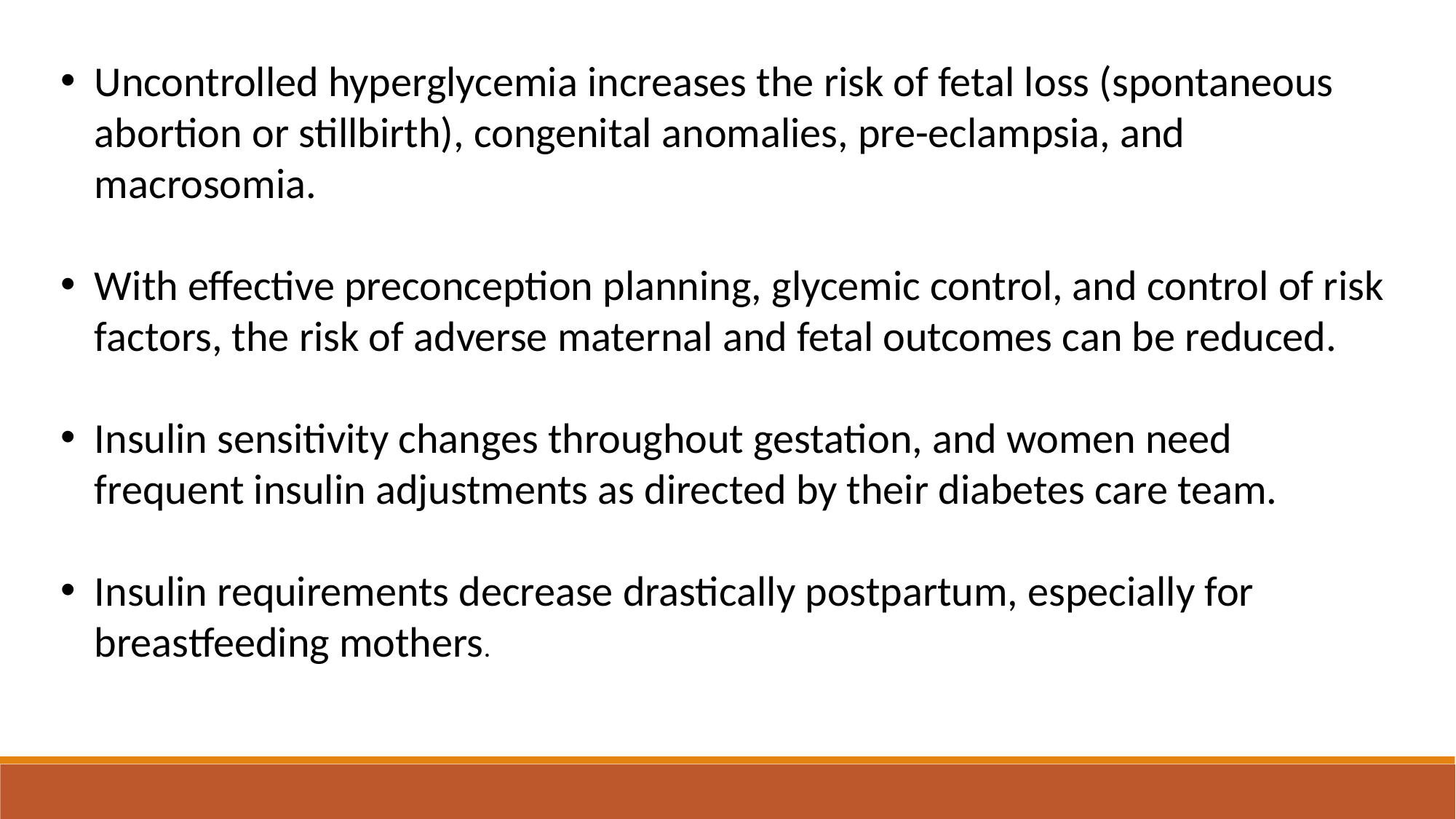

Uncontrolled hyperglycemia increases the risk of fetal loss (spontaneous abortion or stillbirth), congenital anomalies, pre-eclampsia, and macrosomia.

With effective preconception planning, glycemic control, and control of risk factors, the risk of adverse maternal and fetal outcomes can be reduced.

Insulin sensitivity changes throughout gestation, and women need frequent insulin adjustments as directed by their diabetes care team.

Insulin requirements decrease drastically postpartum, especially for breastfeeding mothers.